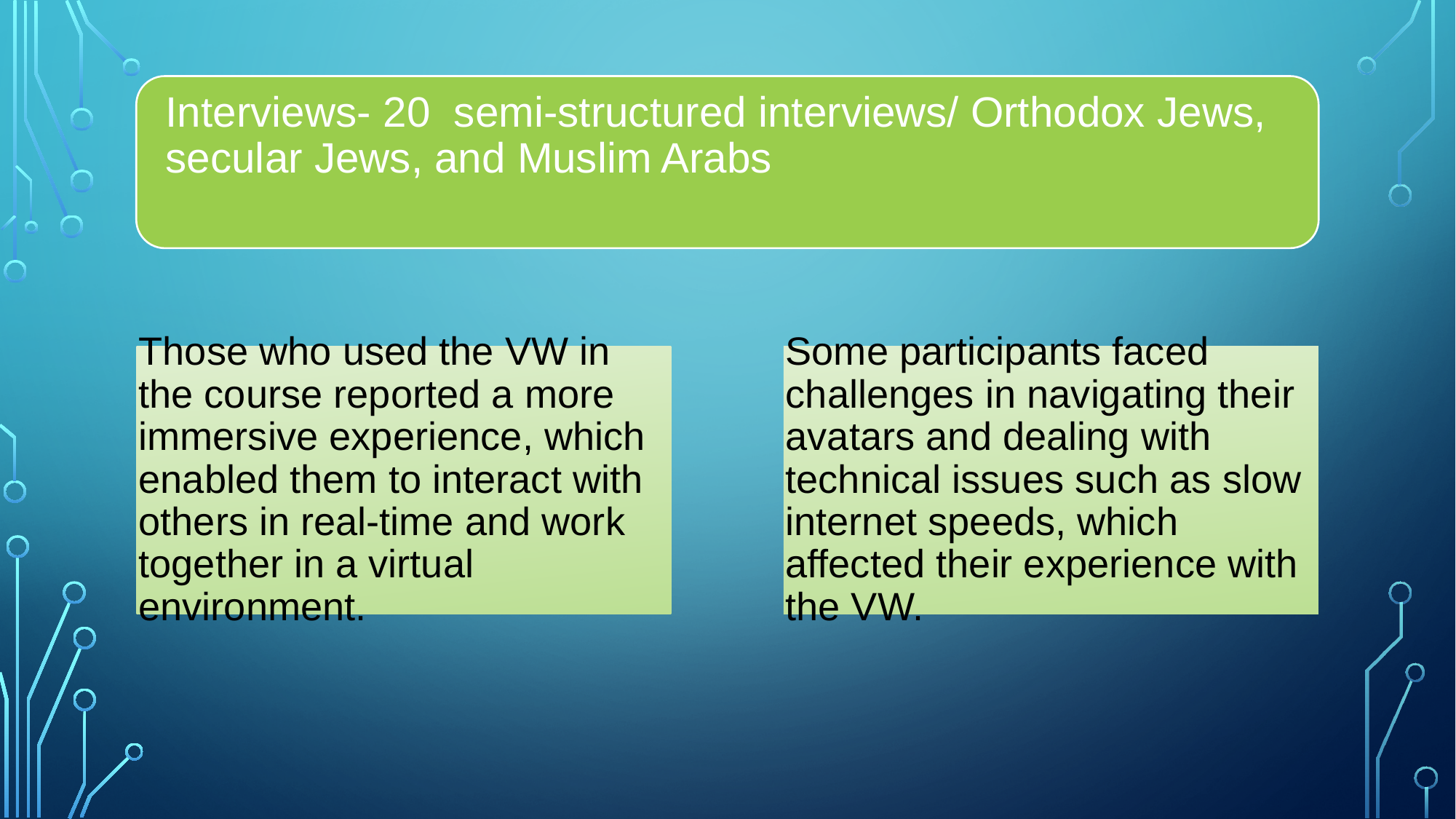

Interviews- 20  semi-structured interviews/ Orthodox Jews, secular Jews, and Muslim Arabs
Those who used the VW in the course reported a more immersive experience, which enabled them to interact with others in real-time and work together in a virtual environment.
Some participants faced challenges in navigating their avatars and dealing with technical issues such as slow internet speeds, which affected their experience with the VW.